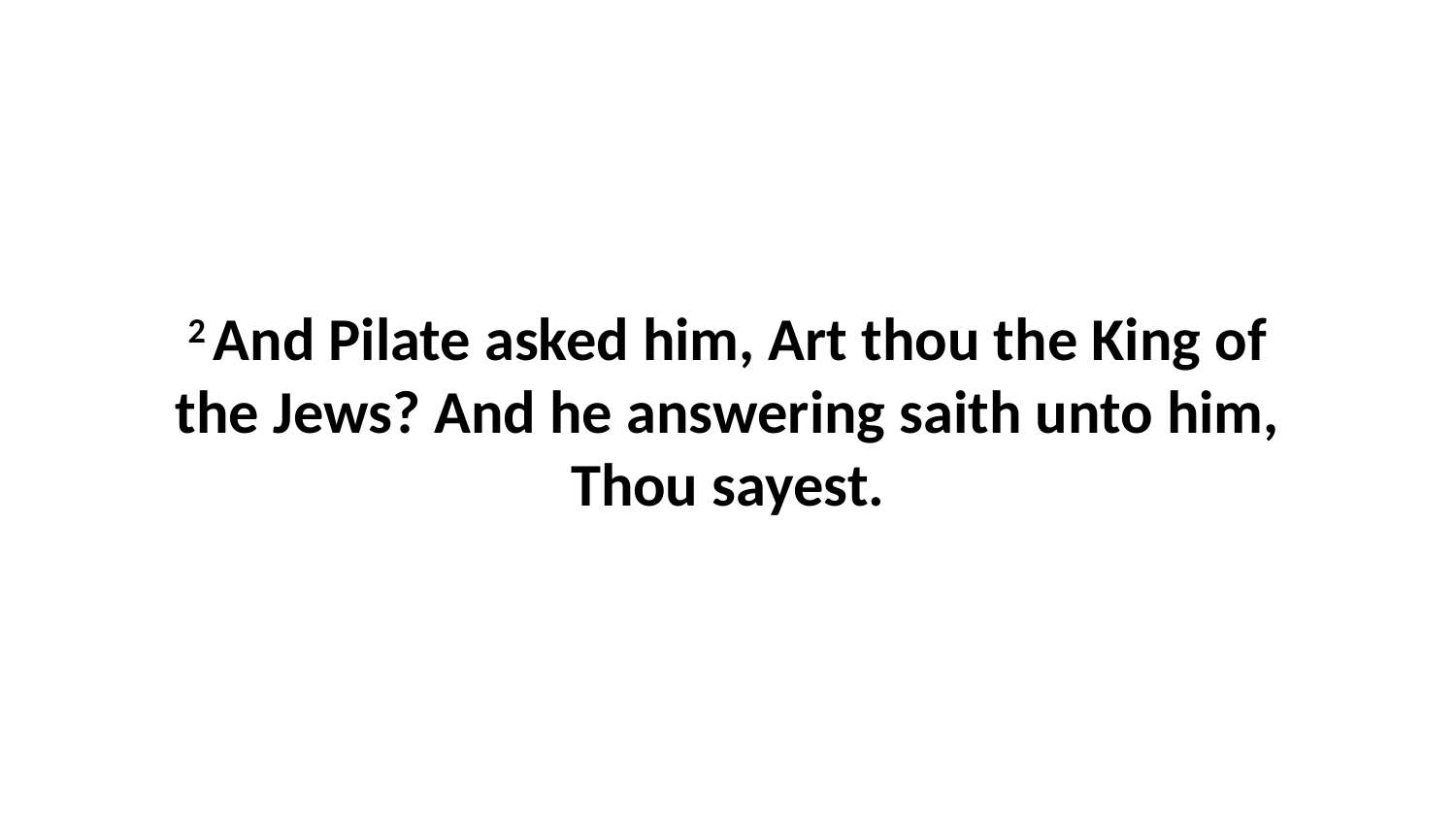

2 And Pilate asked him, Art thou the King of the Jews? And he answering saith unto him, Thou sayest.